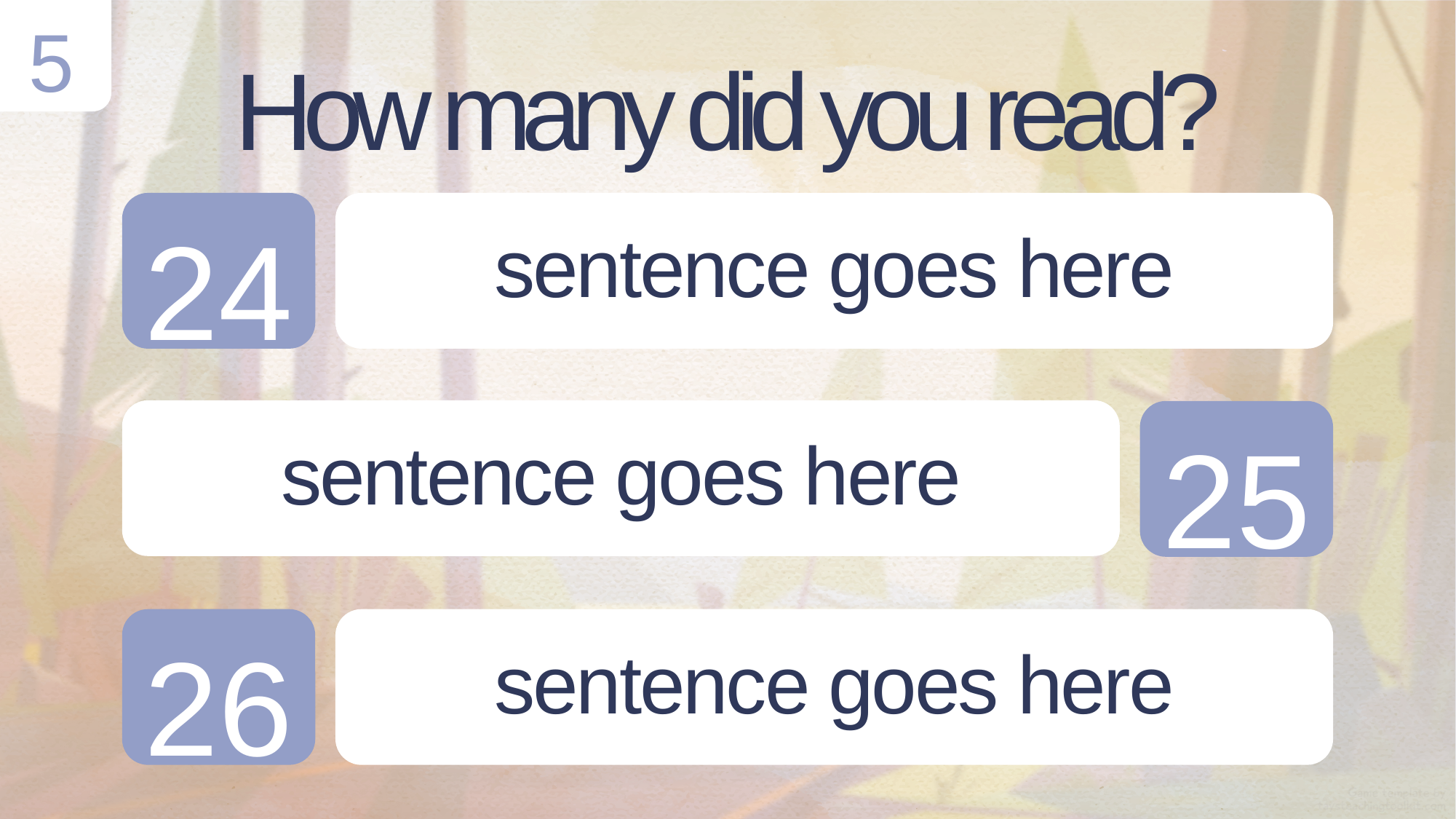

5
How many did you read?
24

sentence goes here

25
sentence goes here
26

sentence goes here